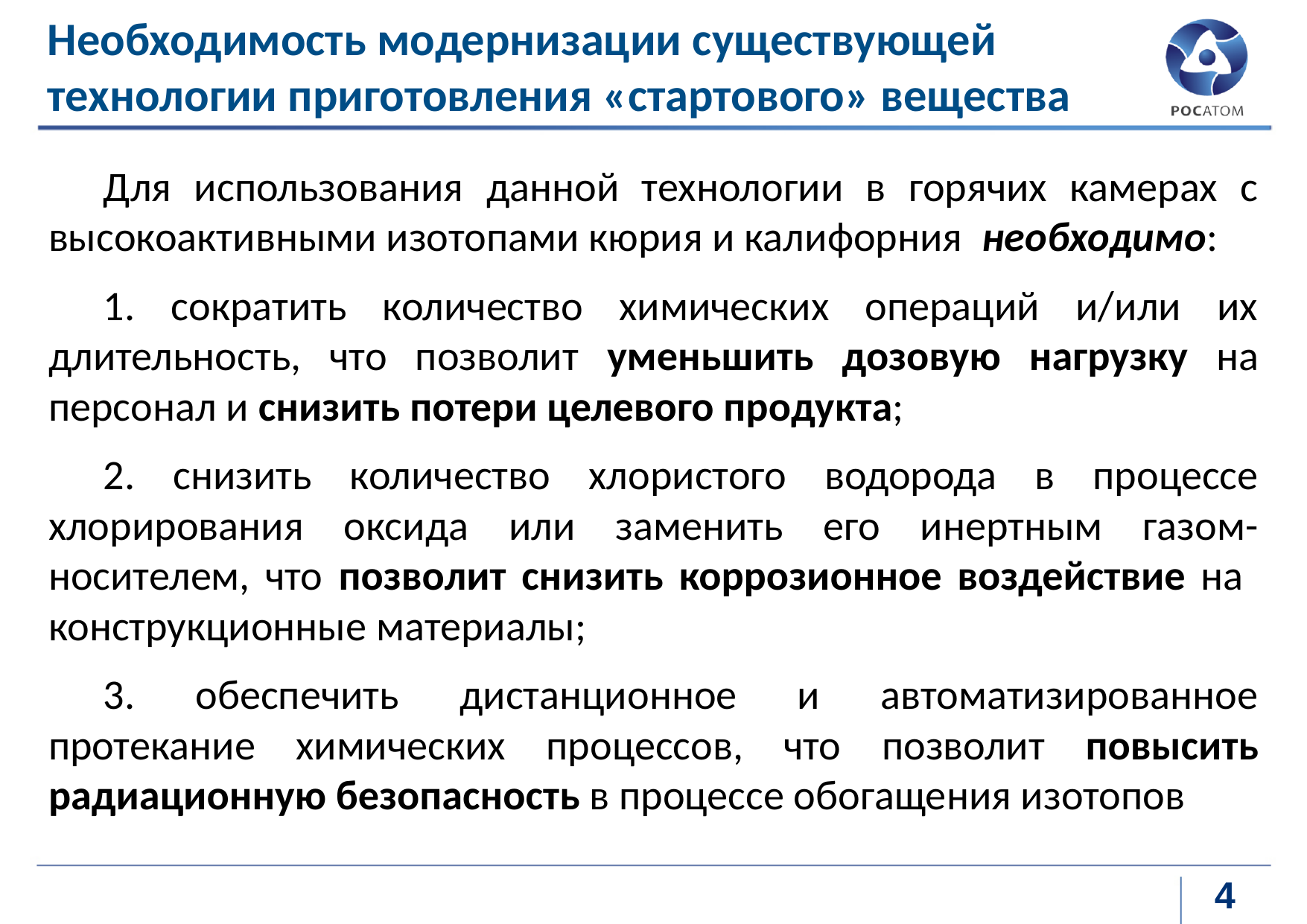

# Необходимость модернизации существующей технологии приготовления «стартового» вещества
Для использования данной технологии в горячих камерах с высокоактивными изотопами кюрия и калифорния  необходимо:
1. сократить количество химических операций и/или их длительность, что позволит уменьшить дозовую нагрузку на персонал и снизить потери целевого продукта;
2. снизить количество хлористого водорода в процессе хлорирования оксида или заменить его инертным газом-носителем, что позволит снизить коррозионное воздействие на  конструкционные материалы;
3. обеспечить дистанционное и автоматизированное протекание химических процессов, что позволит повысить радиационную безопасность в процессе обогащения изотопов
4